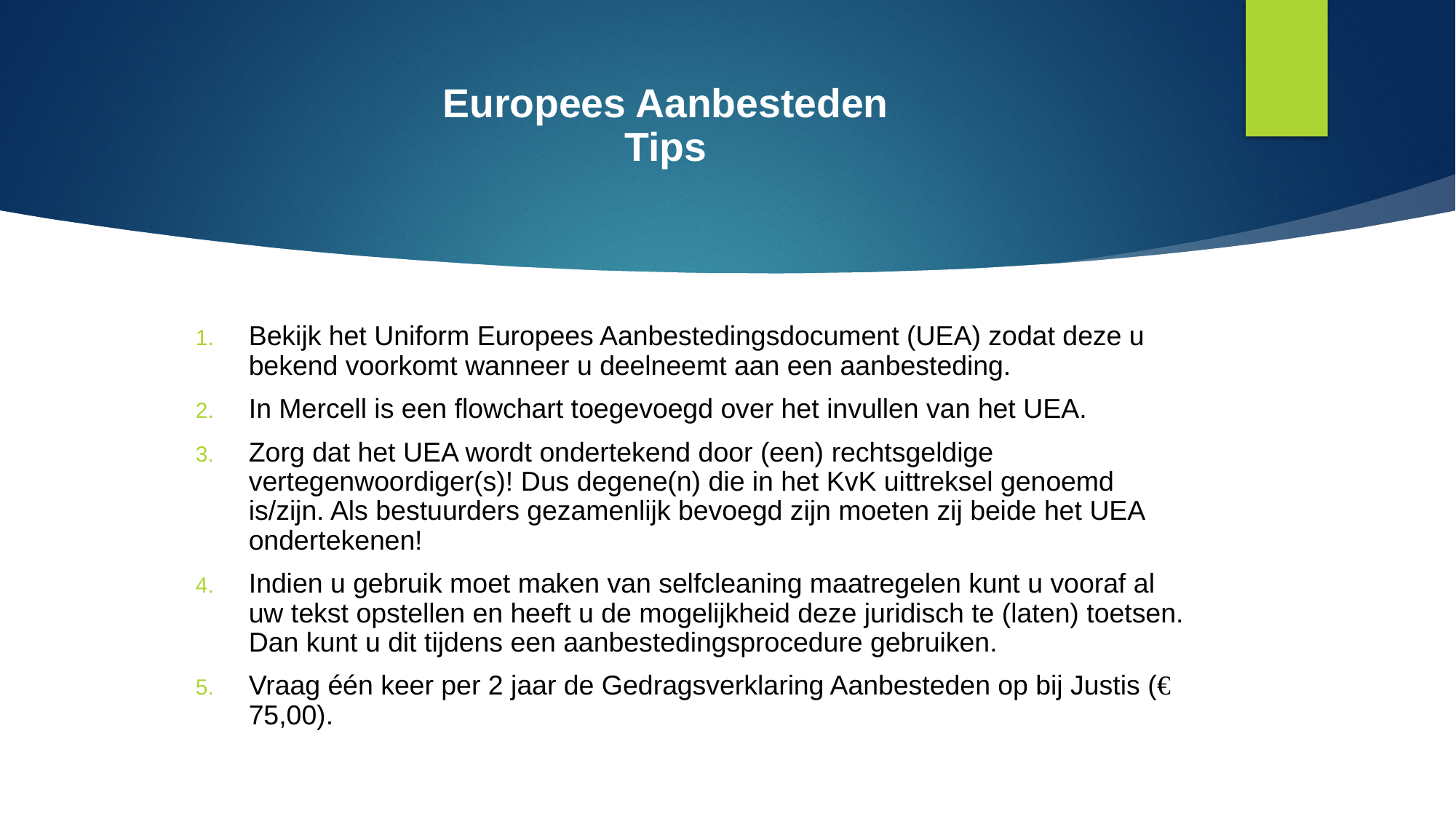

# Europees Aanbesteden Tips

Bekijk het Uniform Europees Aanbestedingsdocument (UEA) zodat deze u bekend voorkomt wanneer u deelneemt aan een aanbesteding.
In Mercell is een flowchart toegevoegd over het invullen van het UEA.
Zorg dat het UEA wordt ondertekend door (een) rechtsgeldige vertegenwoordiger(s)! Dus degene(n) die in het KvK uittreksel genoemd is/zijn. Als bestuurders gezamenlijk bevoegd zijn moeten zij beide het UEA ondertekenen!
Indien u gebruik moet maken van selfcleaning maatregelen kunt u vooraf al uw tekst opstellen en heeft u de mogelijkheid deze juridisch te (laten) toetsen. Dan kunt u dit tijdens een aanbestedingsprocedure gebruiken.
Vraag één keer per 2 jaar de Gedragsverklaring Aanbesteden op bij Justis (€ 75,00).